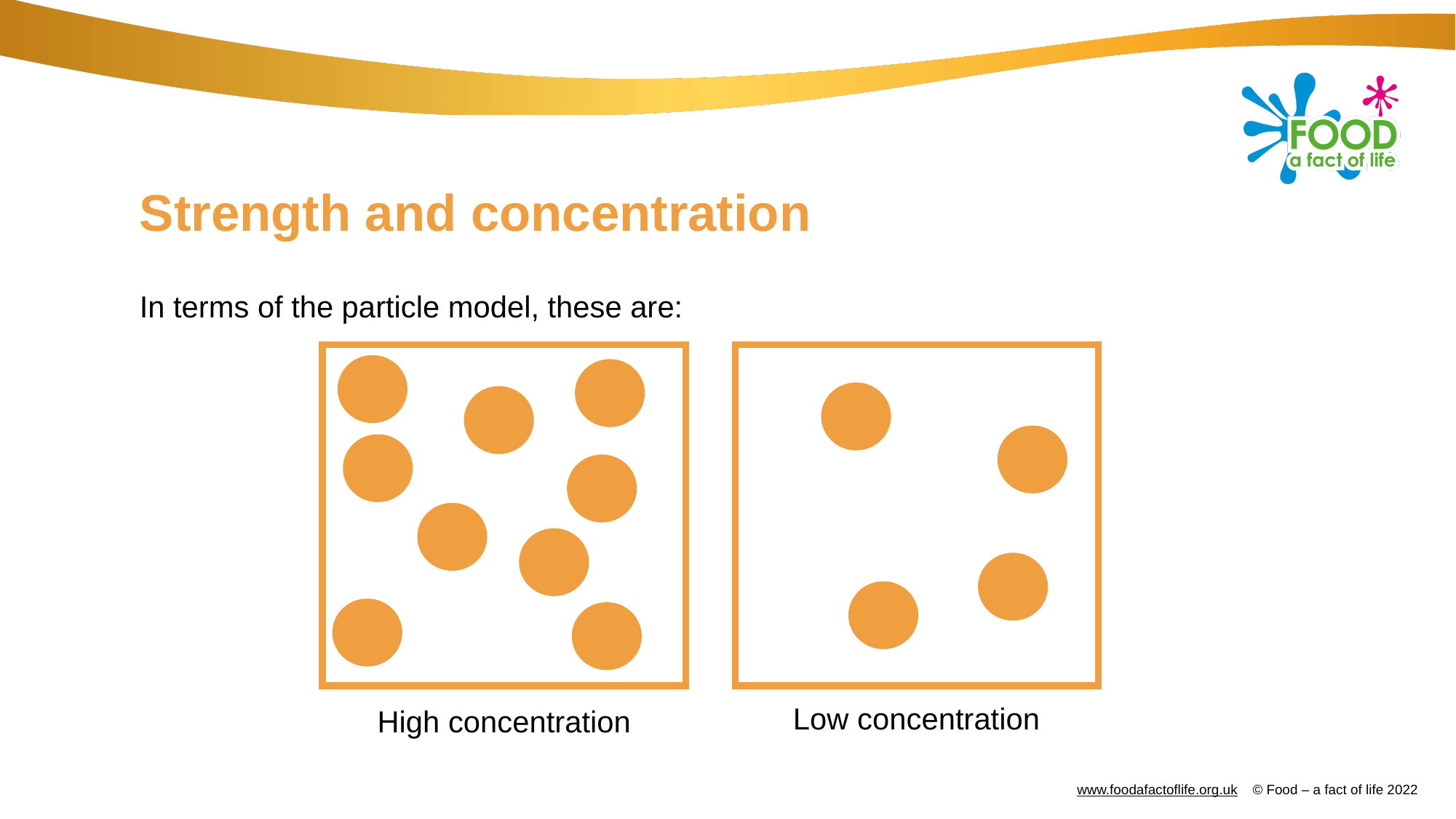

# Strength and concentration
In terms of the particle model, these are:

Low concentration
High concentration